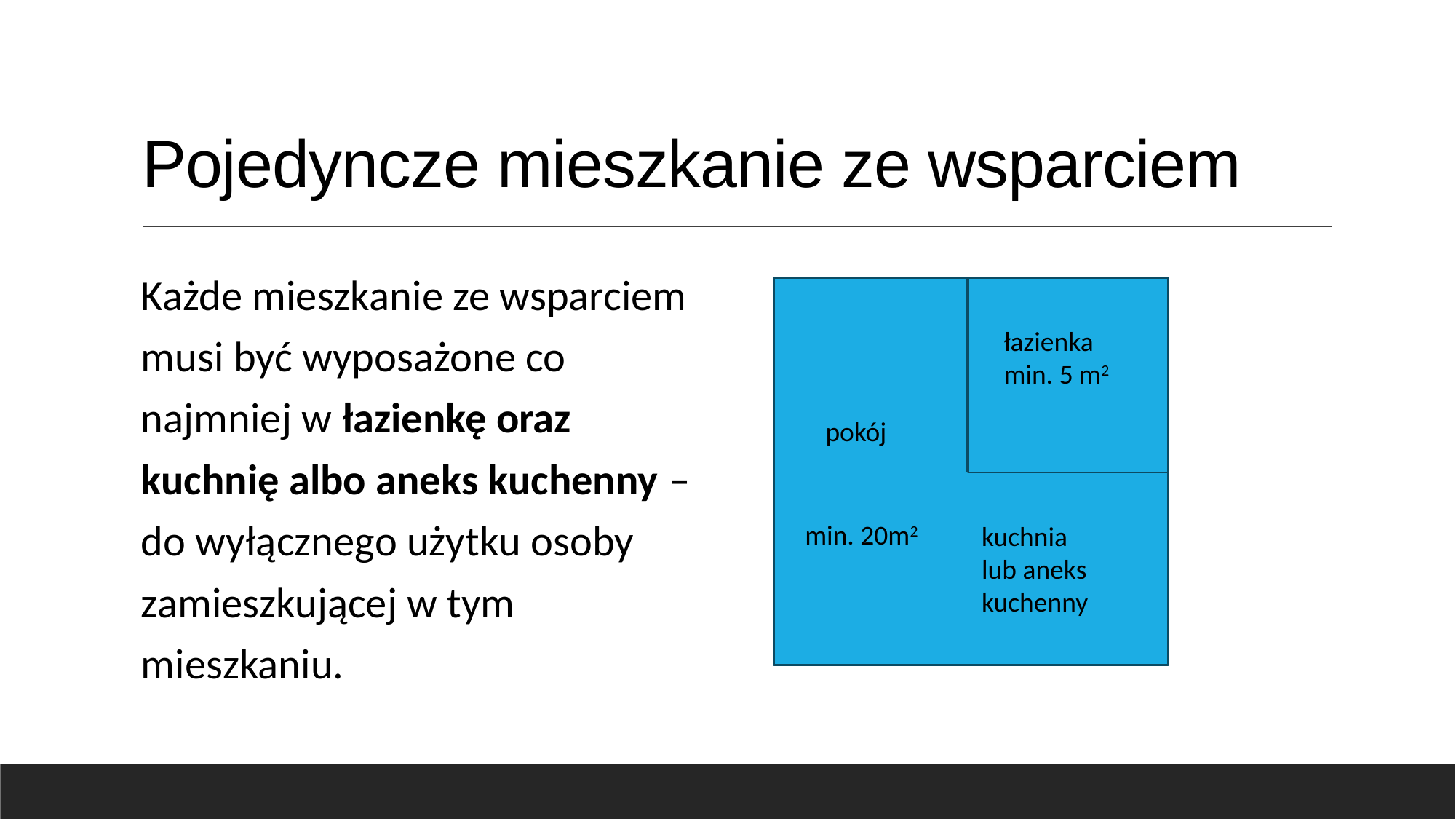

# Pojedyncze mieszkanie ze wsparciem
Każde mieszkanie ze wsparciem musi być wyposażone co najmniej w łazienkę oraz kuchnię albo aneks kuchenny – do wyłącznego użytku osoby zamieszkującej w tym mieszkaniu.

łazienka
min. 5 m2
pokój
min. 20m2
kuchnia
lub aneks kuchenny